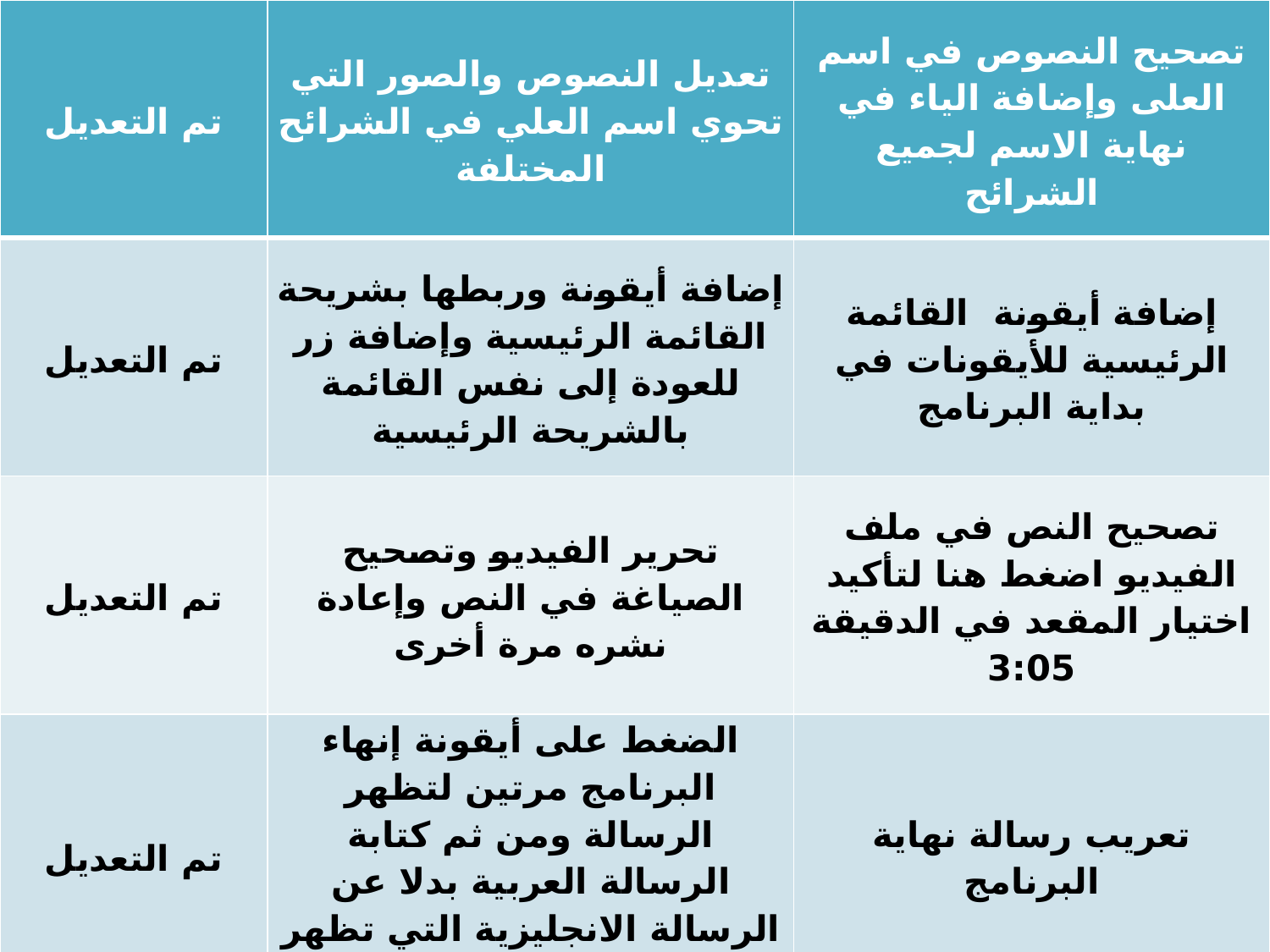

| تم التعديل | تعديل النصوص والصور التي تحوي اسم العلي في الشرائح المختلفة | تصحيح النصوص في اسم العلى وإضافة الياء في نهاية الاسم لجميع الشرائح |
| --- | --- | --- |
| تم التعديل | إضافة أيقونة وربطها بشريحة القائمة الرئيسية وإضافة زر للعودة إلى نفس القائمة بالشريحة الرئيسية | إضافة أيقونة القائمة الرئيسية للأيقونات في بداية البرنامج |
| تم التعديل | تحرير الفيديو وتصحيح الصياغة في النص وإعادة نشره مرة أخرى | تصحيح النص في ملف الفيديو اضغط هنا لتأكيد اختيار المقعد في الدقيقة 3:05 |
| تم التعديل | الضغط على أيقونة إنهاء البرنامج مرتين لتظهر الرسالة ومن ثم كتابة الرسالة العربية بدلا عن الرسالة الانجليزية التي تظهر عند إغلاق البرنامج | تعريب رسالة نهاية البرنامج |